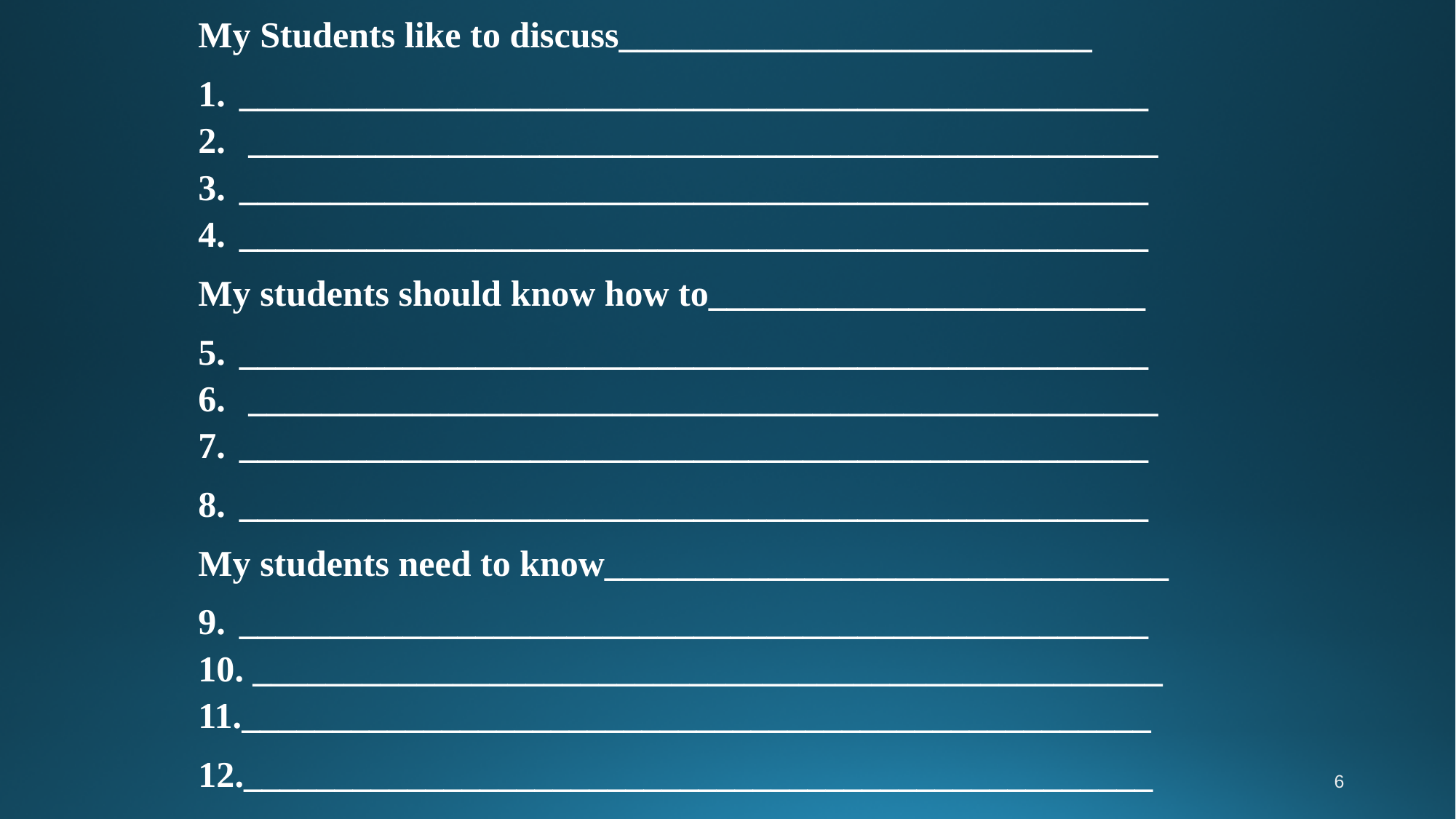

My Students like to discuss__________________________
__________________________________________________
 __________________________________________________
__________________________________________________
__________________________________________________
My students should know how to________________________
__________________________________________________
 __________________________________________________
__________________________________________________
__________________________________________________
My students need to know_______________________________
__________________________________________________
 __________________________________________________
__________________________________________________
__________________________________________________
6